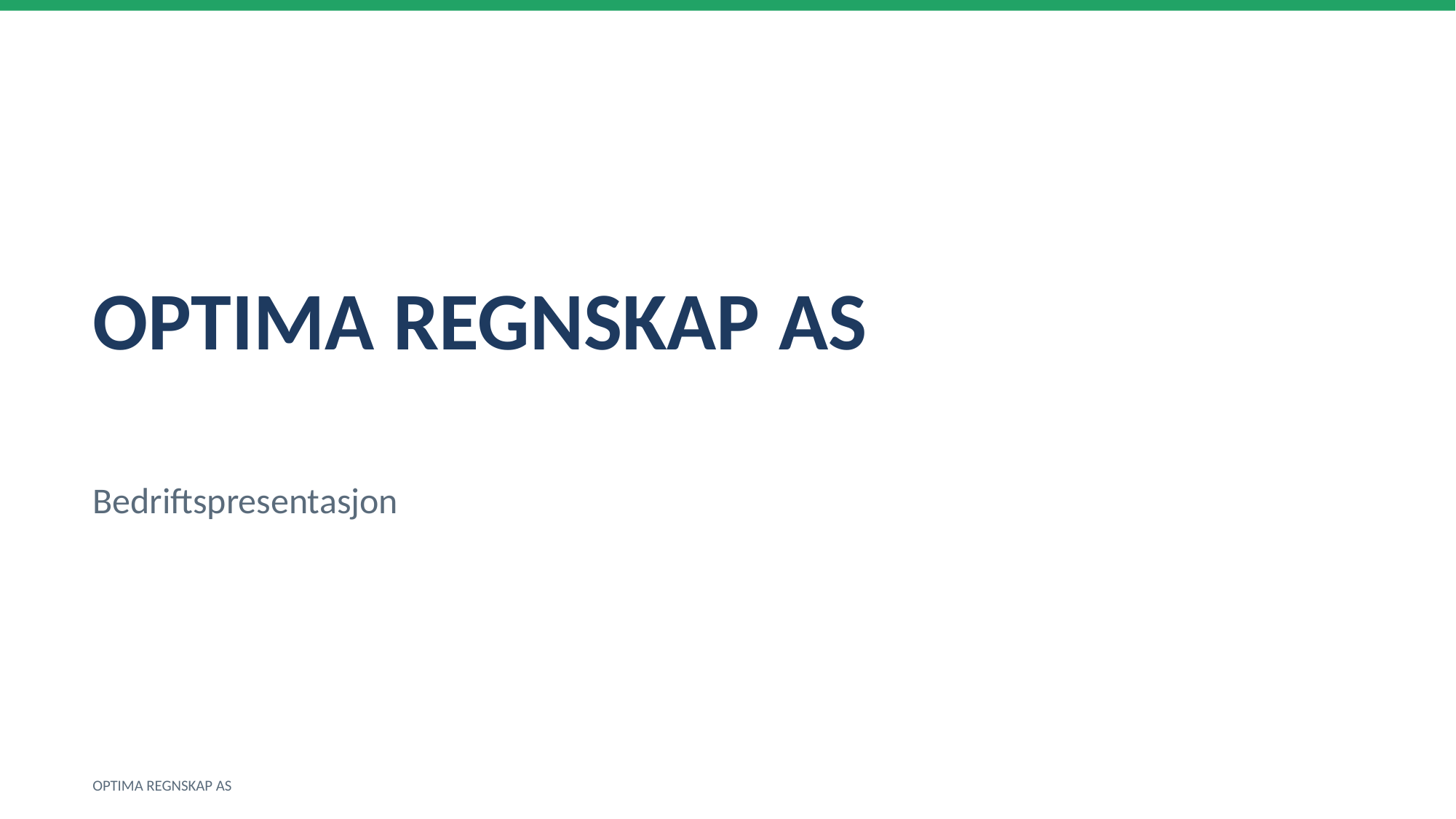

OPTIMA REGNSKAP AS
Bedriftspresentasjon
OPTIMA REGNSKAP AS